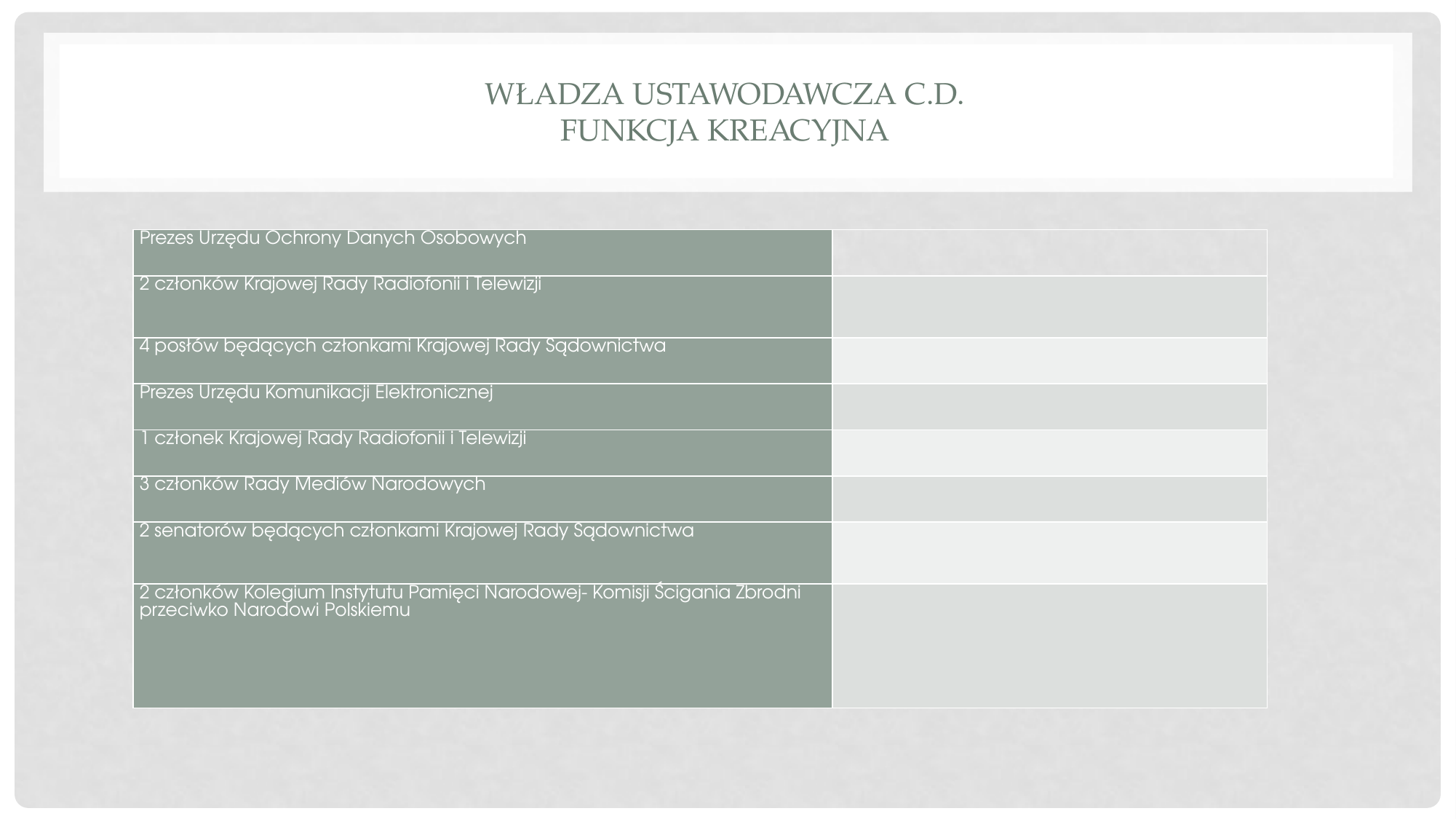

# Władza ustawodawcza c.d. funkcja kreacyjna
| Prezes Urzędu Ochrony Danych Osobowych |  |
| --- | --- |
| 2 członków Krajowej Rady Radiofonii i Telewizji |  |
| 4 posłów będących członkami Krajowej Rady Sądownictwa |  |
| Prezes Urzędu Komunikacji Elektronicznej |  |
| 1 członek Krajowej Rady Radiofonii i Telewizji |  |
| 3 członków Rady Mediów Narodowych |  |
| 2 senatorów będących członkami Krajowej Rady Sądownictwa |  |
| 2 członków Kolegium Instytutu Pamięci Narodowej- Komisji Ścigania Zbrodni przeciwko Narodowi Polskiemu |  |